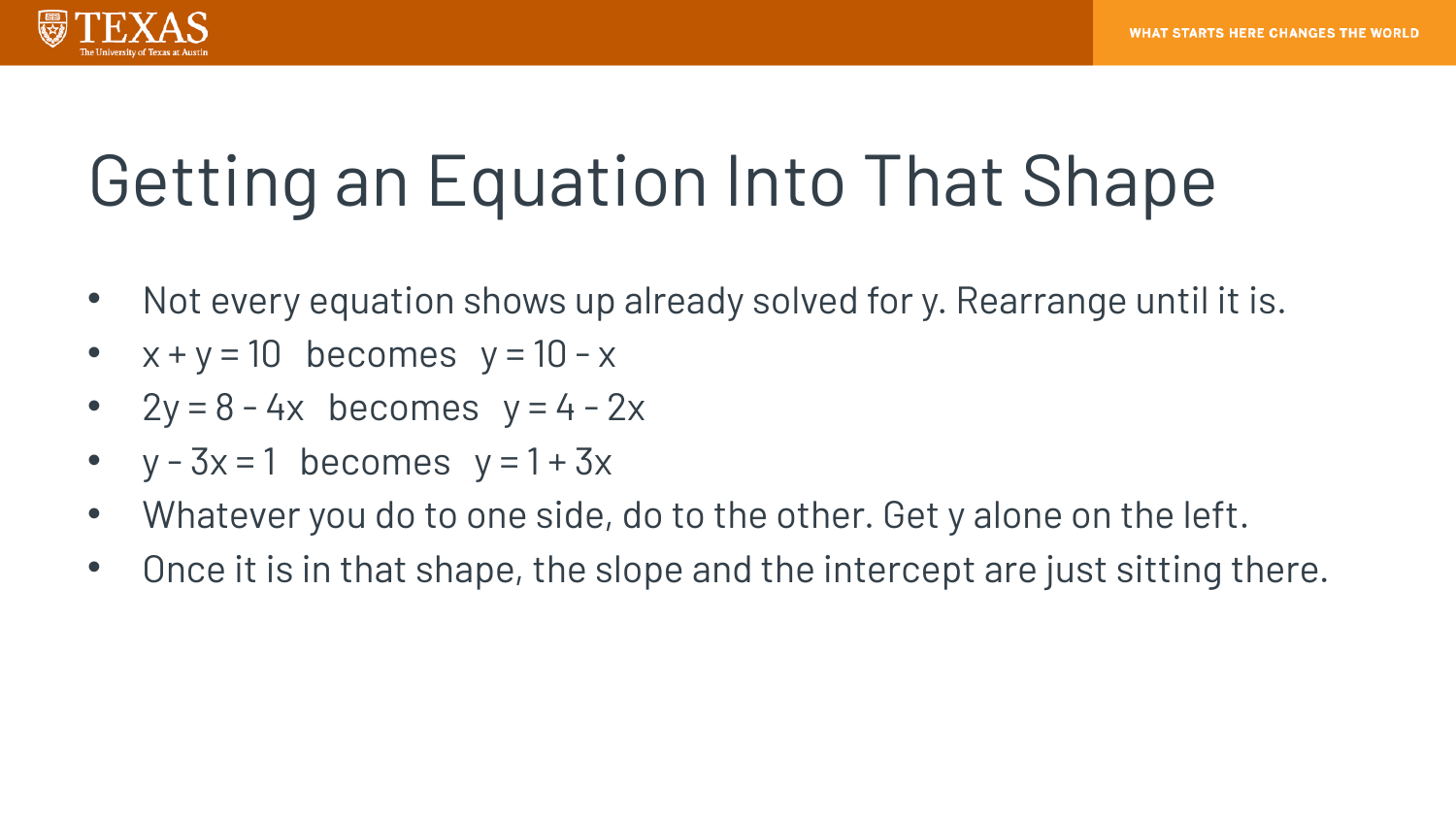

# Getting an Equation Into That Shape
Not every equation shows up already solved for y. Rearrange until it is.
x + y = 10   becomes   y = 10 - x
2y = 8 - 4x   becomes   y = 4 - 2x
y - 3x = 1   becomes   y = 1 + 3x
Whatever you do to one side, do to the other. Get y alone on the left.
Once it is in that shape, the slope and the intercept are just sitting there.